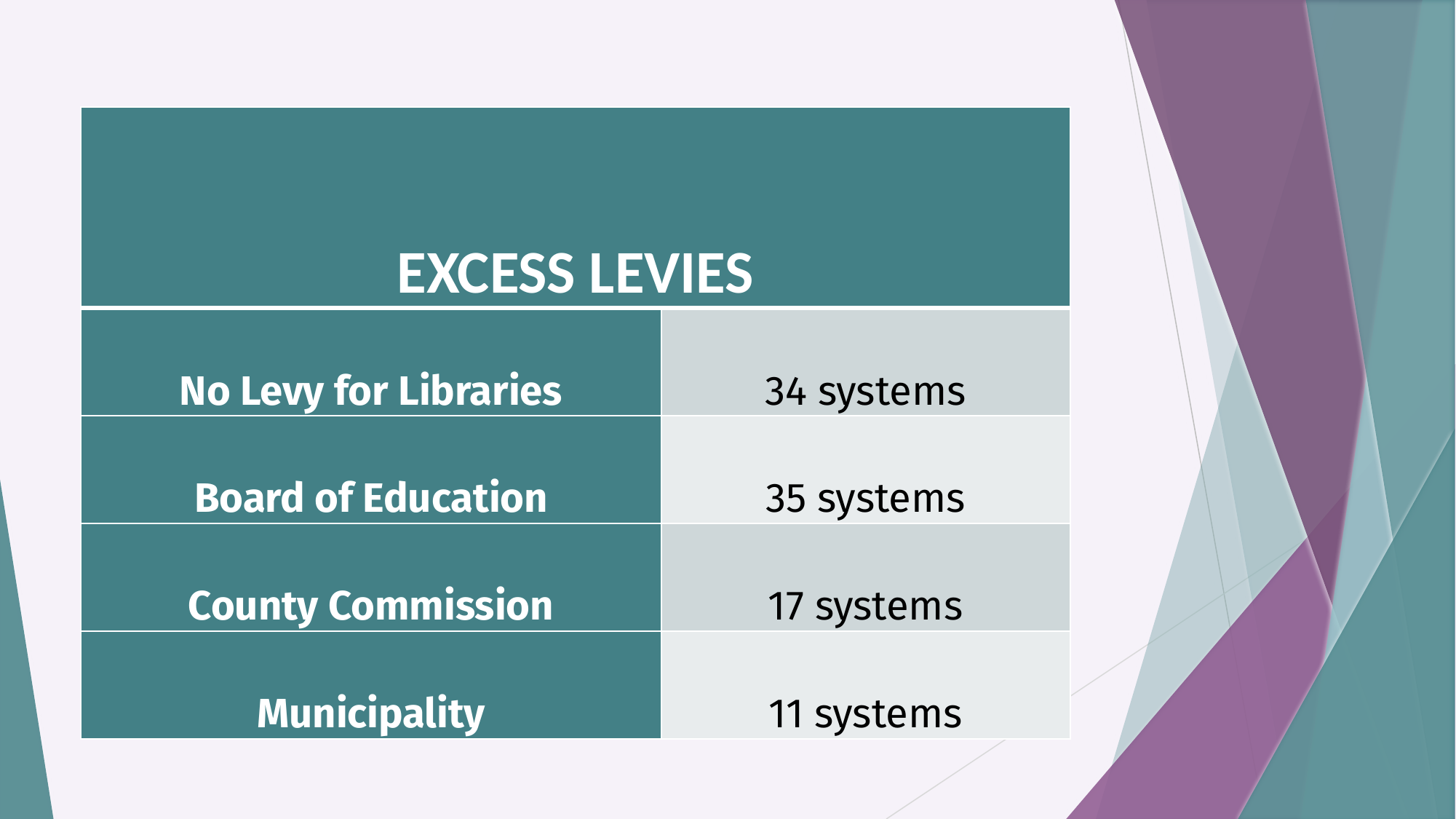

| EXCESS LEVIES |  |
| --- | --- |
| No Levy for Libraries | 34 systems |
| Board of Education | 35 systems |
| County Commission | 17 systems |
| Municipality | 11 systems |